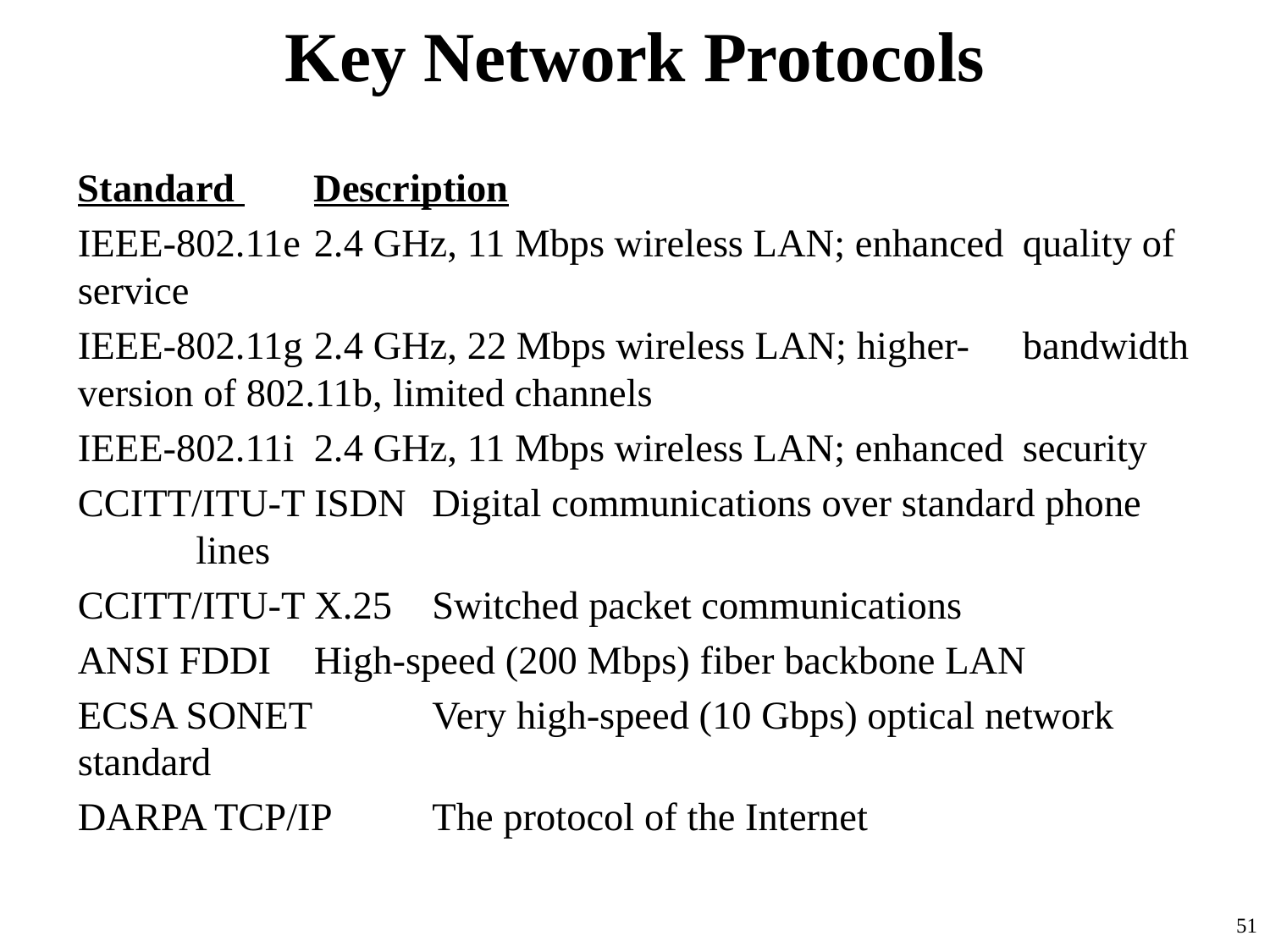

# Key Network Protocols
Standard 		Description
IEEE-802.11e 		2.4 GHz, 11 Mbps wireless LAN; enhanced 			quality of service
IEEE-802.11g 		2.4 GHz, 22 Mbps wireless LAN; higher-			bandwidth version of 802.11b, limited channels
IEEE-802.11i 		2.4 GHz, 11 Mbps wireless LAN; enhanced 			security
CCITT/ITU-T ISDN 	Digital communications over standard phone 			lines
CCITT/ITU-T X.25 	Switched packet communications
ANSI FDDI 		High-speed (200 Mbps) fiber backbone LAN
ECSA SONET 		Very high-speed (10 Gbps) optical network 			standard
DARPA TCP/IP 	The protocol of the Internet
51